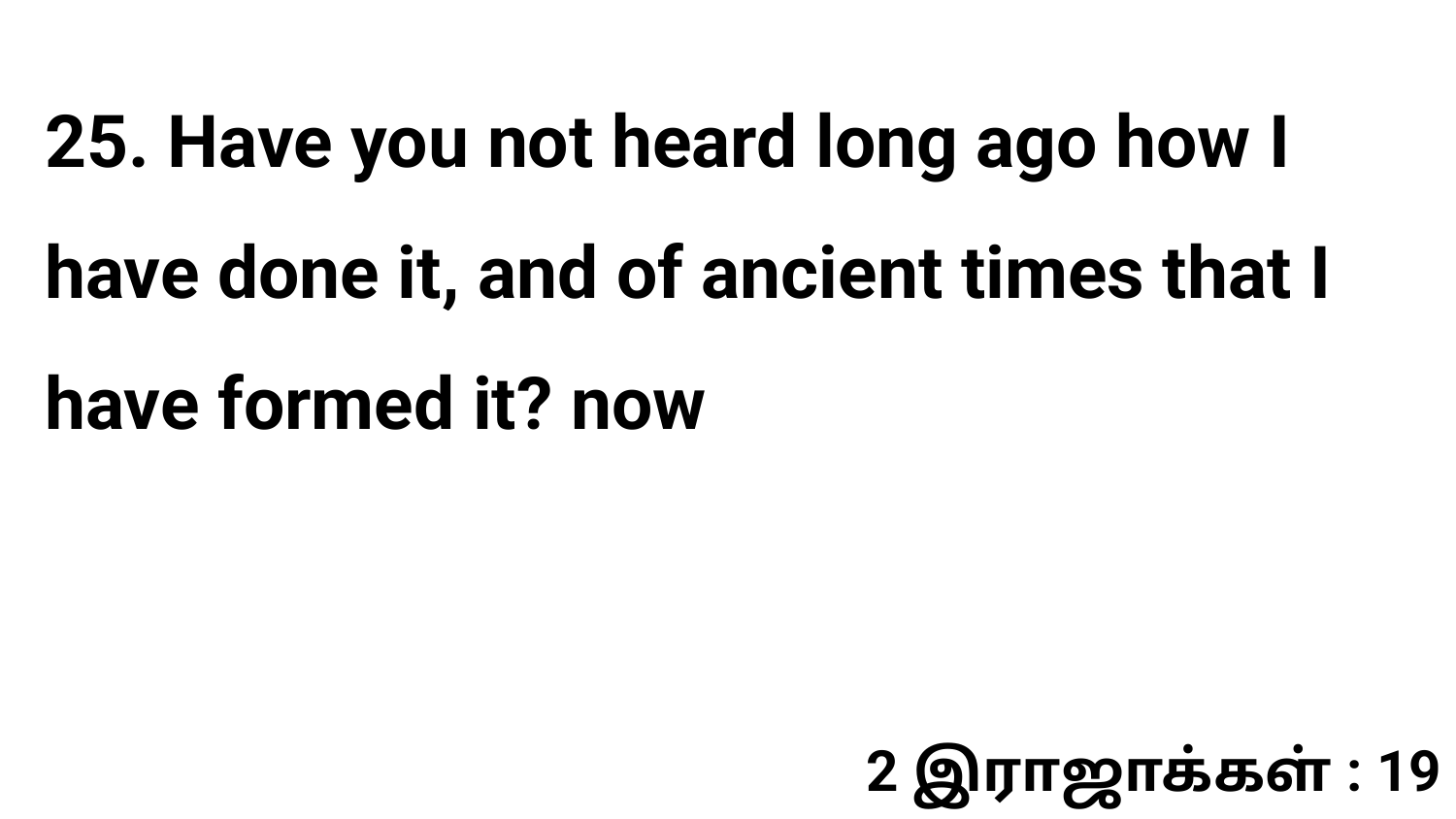

25. Have you not heard long ago how I have done it, and of ancient times that I have formed it? now
2 இராஜாக்கள் : 19